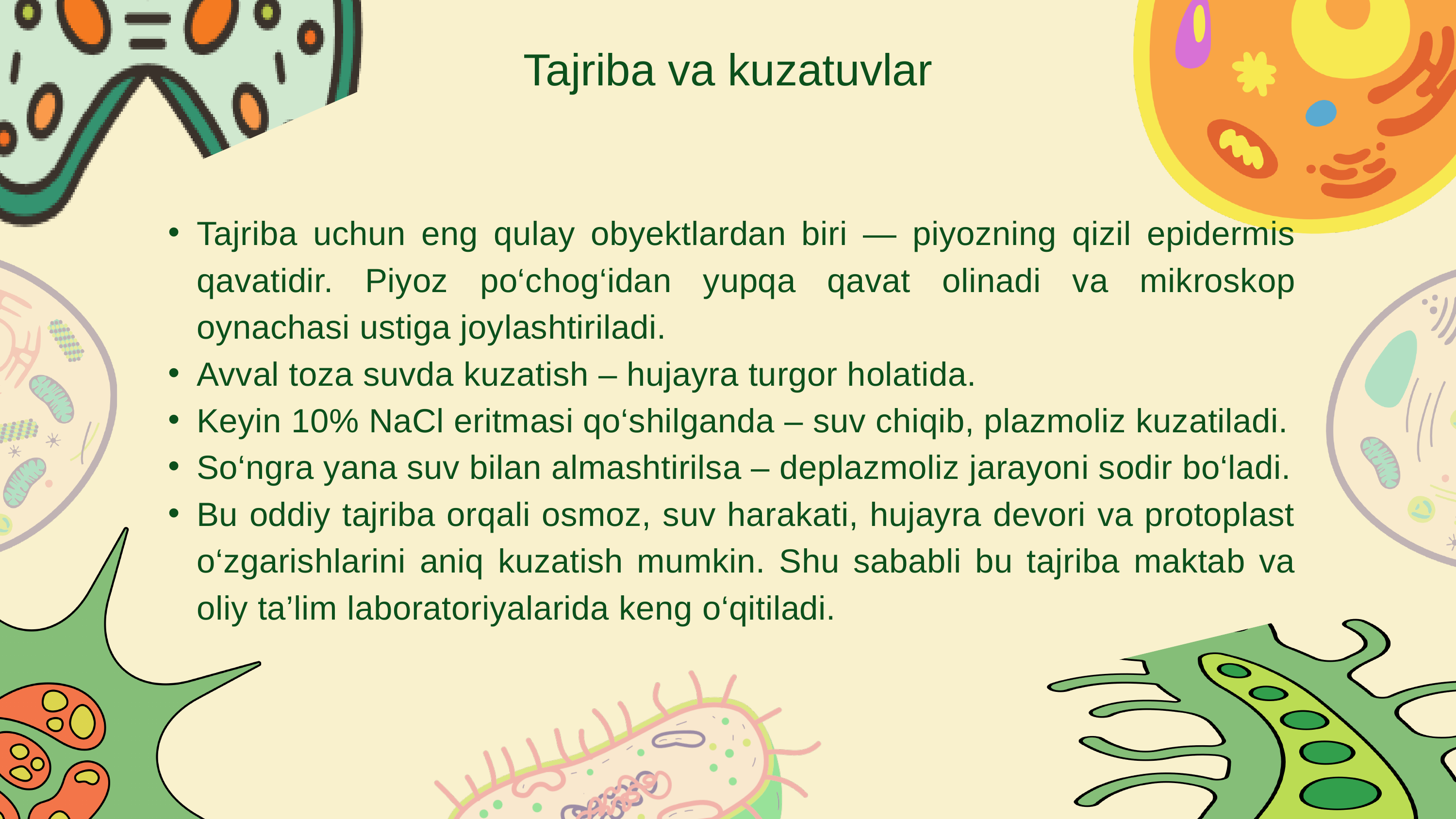

Tajriba va kuzatuvlar
Tajriba uchun eng qulay obyektlardan biri — piyozning qizil epidermis qavatidir. Piyoz po‘chog‘idan yupqa qavat olinadi va mikroskop oynachasi ustiga joylashtiriladi.
Avval toza suvda kuzatish – hujayra turgor holatida.
Keyin 10% NaCl eritmasi qo‘shilganda – suv chiqib, plazmoliz kuzatiladi.
So‘ngra yana suv bilan almashtirilsa – deplazmoliz jarayoni sodir bo‘ladi.
Bu oddiy tajriba orqali osmoz, suv harakati, hujayra devori va protoplast o‘zgarishlarini aniq kuzatish mumkin. Shu sababli bu tajriba maktab va oliy ta’lim laboratoriyalarida keng o‘qitiladi.